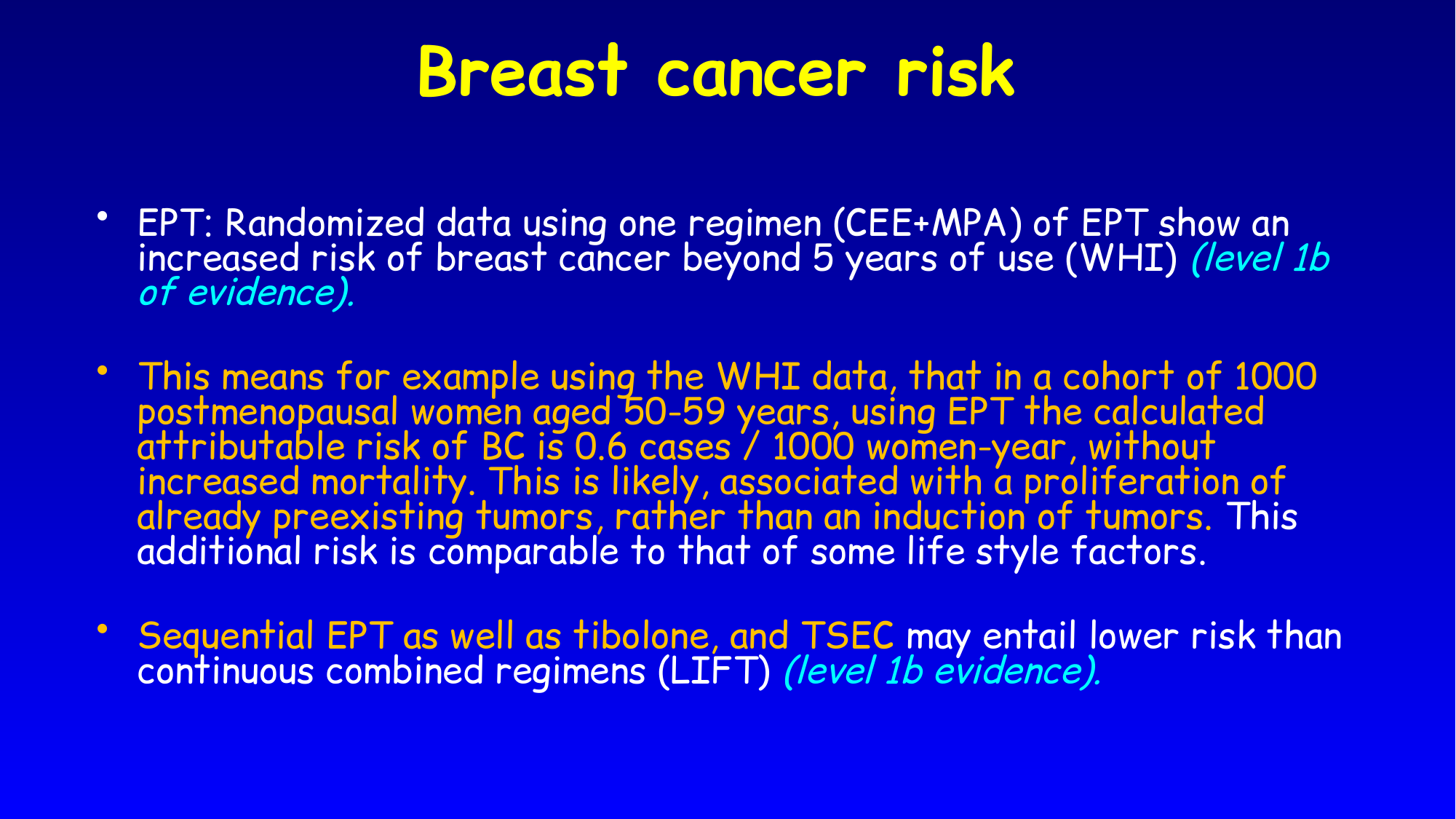

# Breast cancer risk
EPT: Randomized data using one regimen (CEE+MPA) of EPT show an increased risk of breast cancer beyond 5 years of use (WHI) (level 1b of evidence).

This means for example using the WHI data, that in a cohort of 1000 postmenopausal women aged 50-59 years, using EPT the calculated attributable risk of BC is 0.6 cases / 1000 women-year, without increased mortality. This is likely, associated with a proliferation of already preexisting tumors, rather than an induction of tumors. This additional risk is comparable to that of some life style factors.

Sequential EPT as well as tibolone, and TSEC may entail lower risk than continuous combined regimens (LIFT) (level 1b evidence).